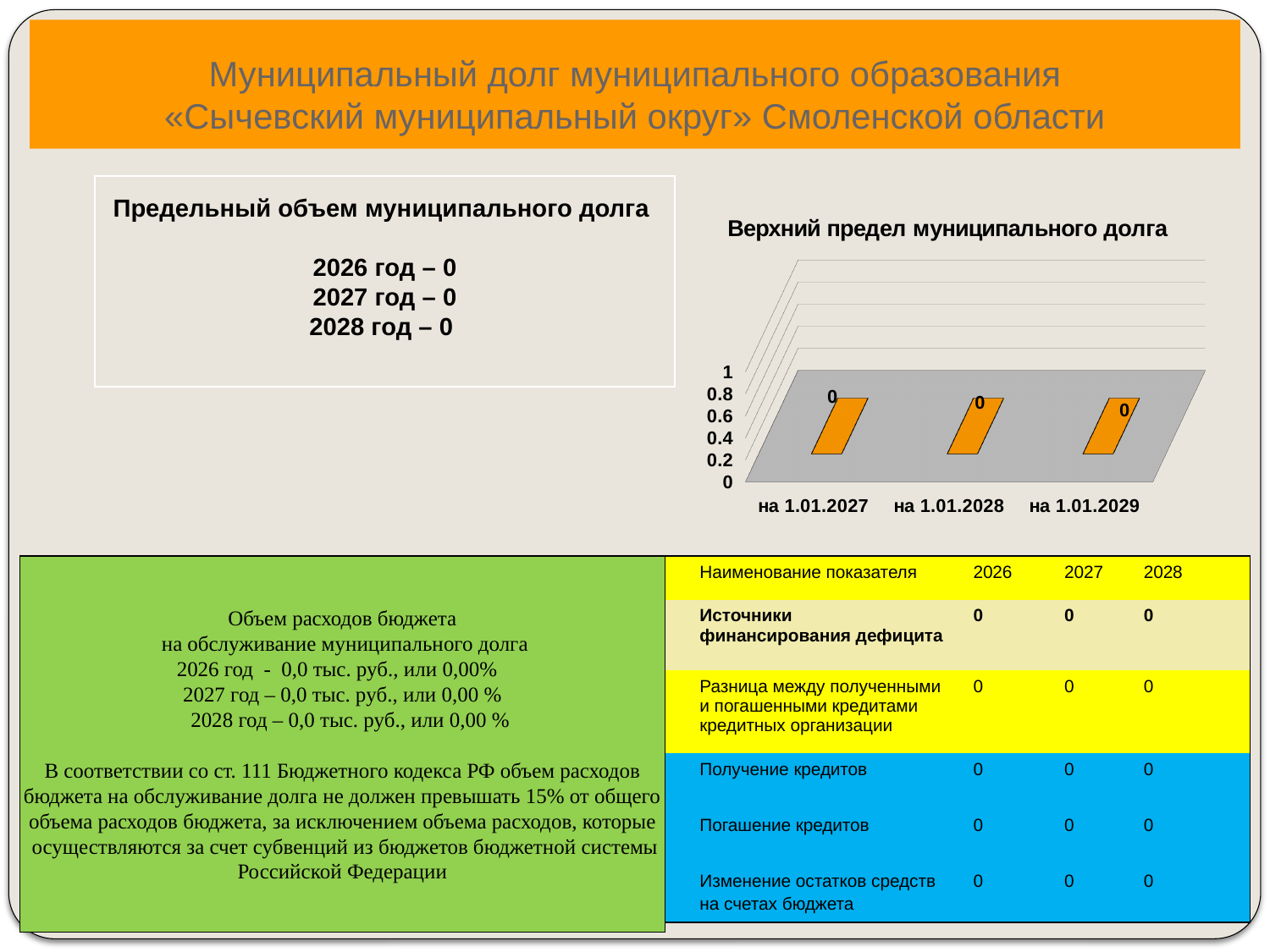

# Муниципальный долг муниципального образования «Сычевский муниципальный округ» Смоленской области

Предельный объем муниципального долга

2026 год – 0
2027 год – 0
2028 год – 0

[unsupported chart]

Объем расходов бюджета
 на обслуживание муниципального долга
2026 год  -  0,0 тыс. руб., или 0,00%
2027 год – 0,0 тыс. руб., или 0,00 %
    2028 год – 0,0 тыс. руб., или 0,00 %

В соответствии со ст. 111 Бюджетного кодекса РФ объем расходов
 бюджета на обслуживание долга не должен превышать 15% от общего
объема расходов бюджета, за исключением объема расходов, которые
 осуществляются за счет субвенций из бюджетов бюджетной системы
Российской Федерации
|  | Наименование показателя | 2026 | 2027 | 2028 |
| --- | --- | --- | --- | --- |
|  | Источники финансирования дефицита | 0 | 0 | 0 |
|  | Разница между полученными и погашенными кредитами кредитных организации | 0 | 0 | 0 |
|  | Получение кредитов | 0 | 0 | 0 |
|  | Погашение кредитов | 0 | 0 | 0 |
|  | Изменение остатков средств на счетах бюджета | 0 | 0 | 0 |